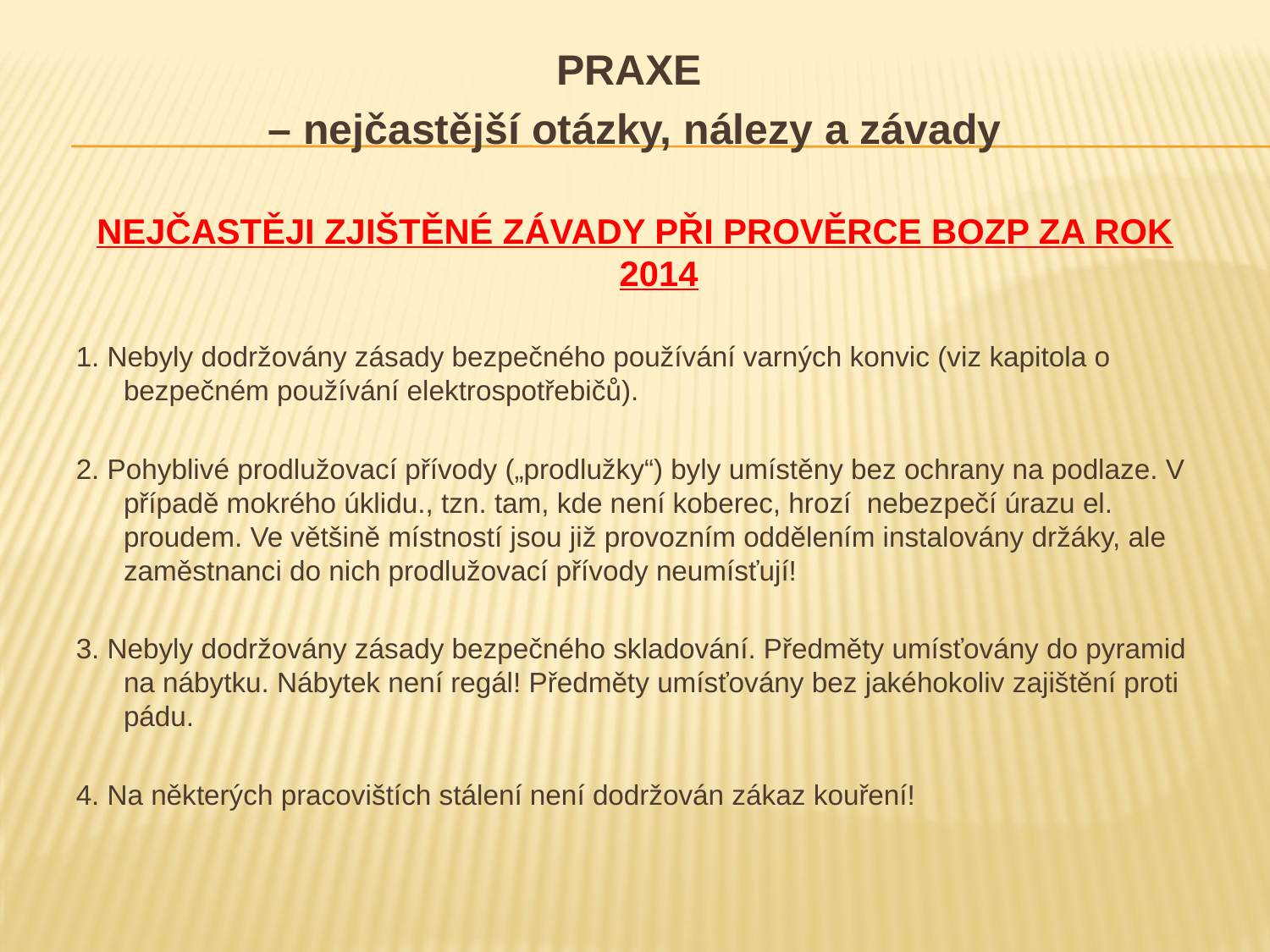

PRAXE
– nejčastější otázky, nálezy a závady

NEJČASTĚJI ZJIŠTĚNÉ ZÁVADY PŘI PROVĚRCE BOZP ZA ROK 2014

1. Nebyly dodržovány zásady bezpečného používání varných konvic (viz kapitola o bezpečném používání elektrospotřebičů).

2. Pohyblivé prodlužovací přívody („prodlužky“) byly umístěny bez ochrany na podlaze. V případě mokrého úklidu., tzn. tam, kde není koberec, hrozí  nebezpečí úrazu el. proudem. Ve většině místností jsou již provozním oddělením instalovány držáky, ale zaměstnanci do nich prodlužovací přívody neumísťují!

3. Nebyly dodržovány zásady bezpečného skladování. Předměty umísťovány do pyramid na nábytku. Nábytek není regál! Předměty umísťovány bez jakéhokoliv zajištění proti pádu.

4. Na některých pracovištích stálení není dodržován zákaz kouření!